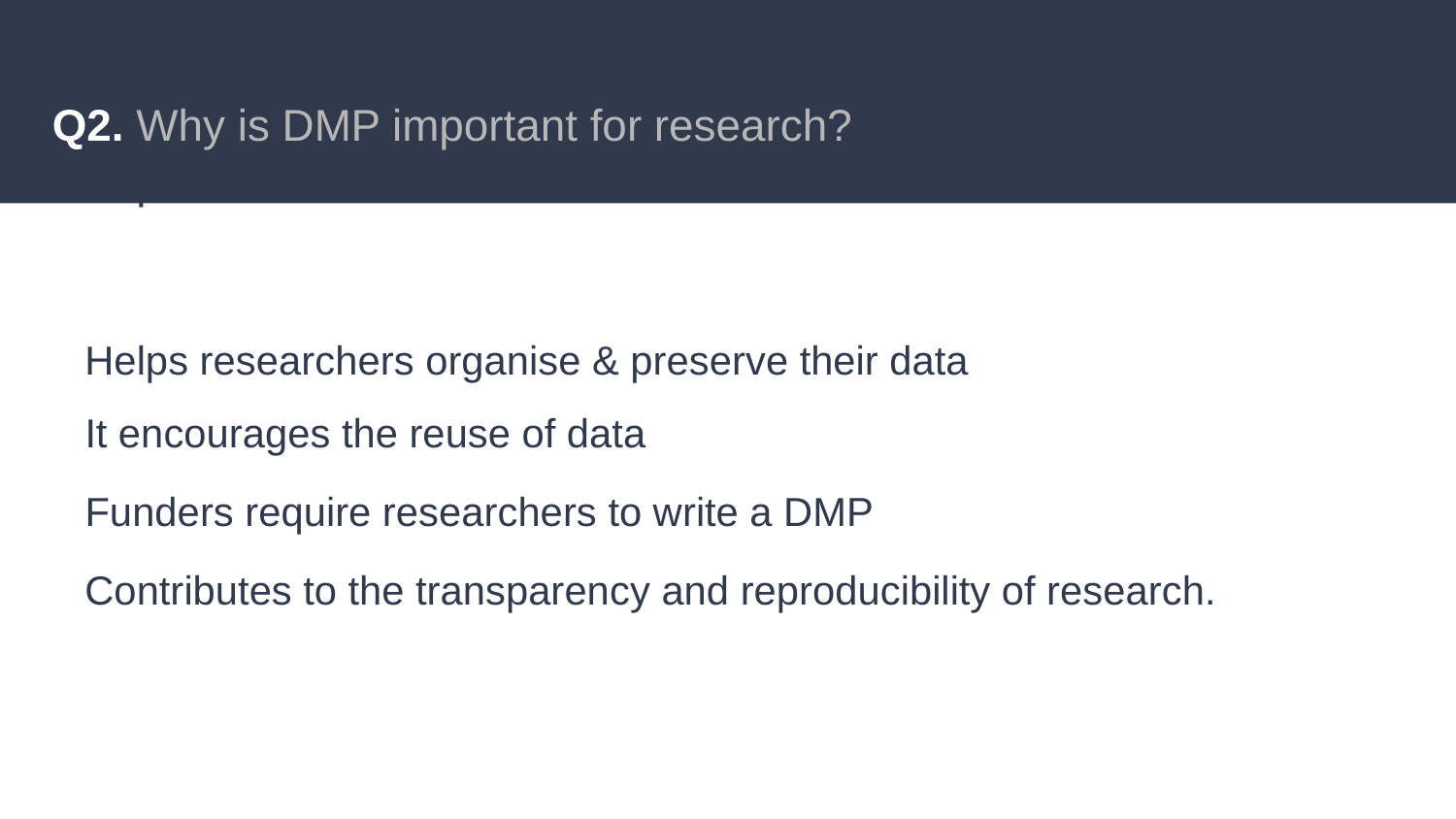

Q2. Why is DMP important for research?
Keeps the data safe
Helps researchers organise & preserve their data
It encourages the reuse of data
Funders require researchers to write a DMP
Contributes to the transparency and reproducibility of research.